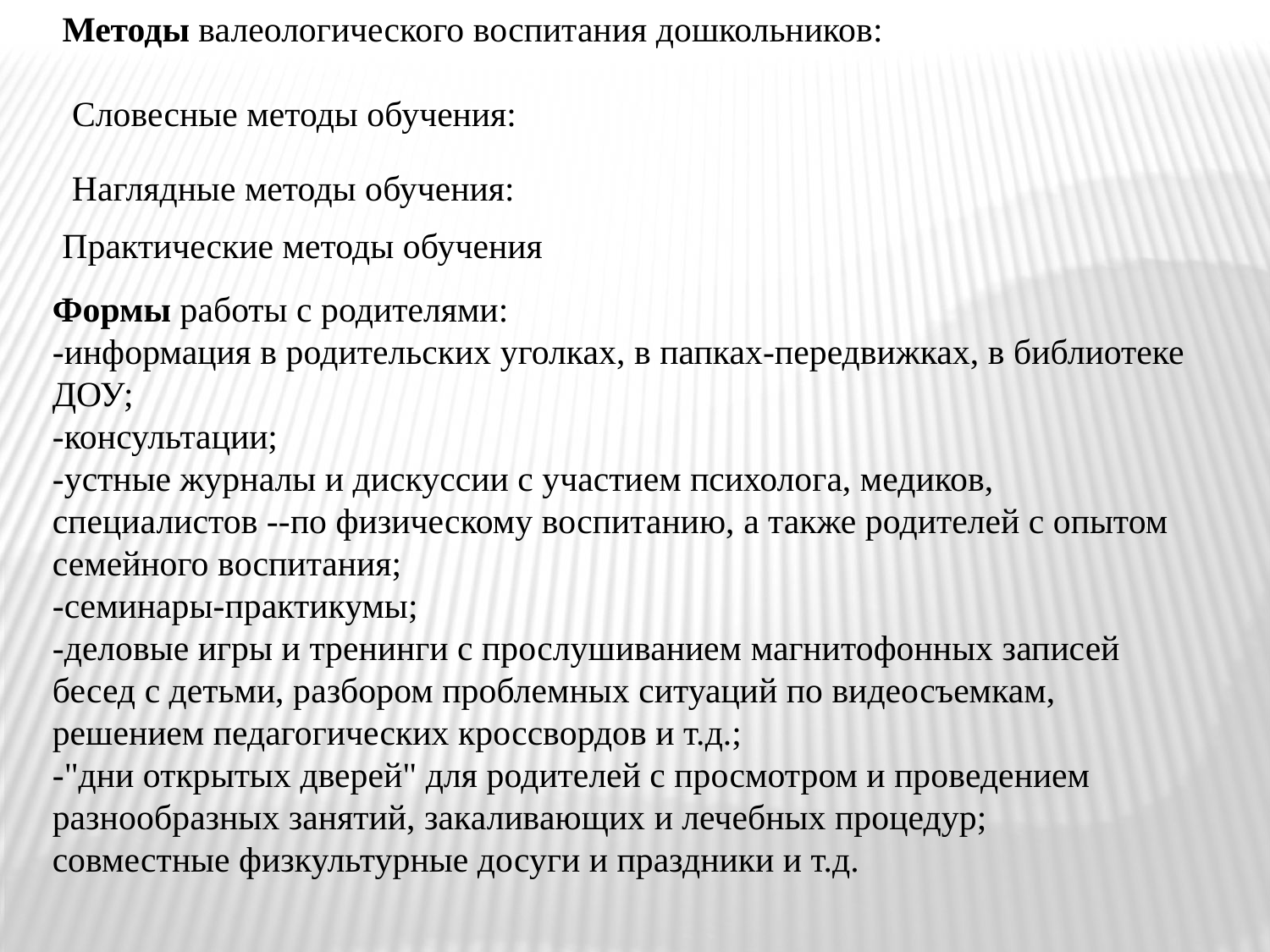

Методы валеологического воспитания дошкольников:

Словесные методы обучения:

Наглядные методы обучения:

Практические методы обучения
Формы работы с родителями:
-информация в родительских уголках, в папках-передвижках, в библиотеке ДОУ;
-консультации;
-устные журналы и дискуссии с участием психолога, медиков, специалистов --по физическому воспитанию, а также родителей с опытом семейного воспитания;
-семинары-практикумы;
-деловые игры и тренинги с прослушиванием магнитофонных записей бесед с детьми, разбором проблемных ситуаций по видеосъемкам, решением педагогических кроссвордов и т.д.;
-"дни открытых дверей" для родителей с просмотром и проведением разнообразных занятий, закаливающих и лечебных процедур;
совместные физкультурные досуги и праздники и т.д.